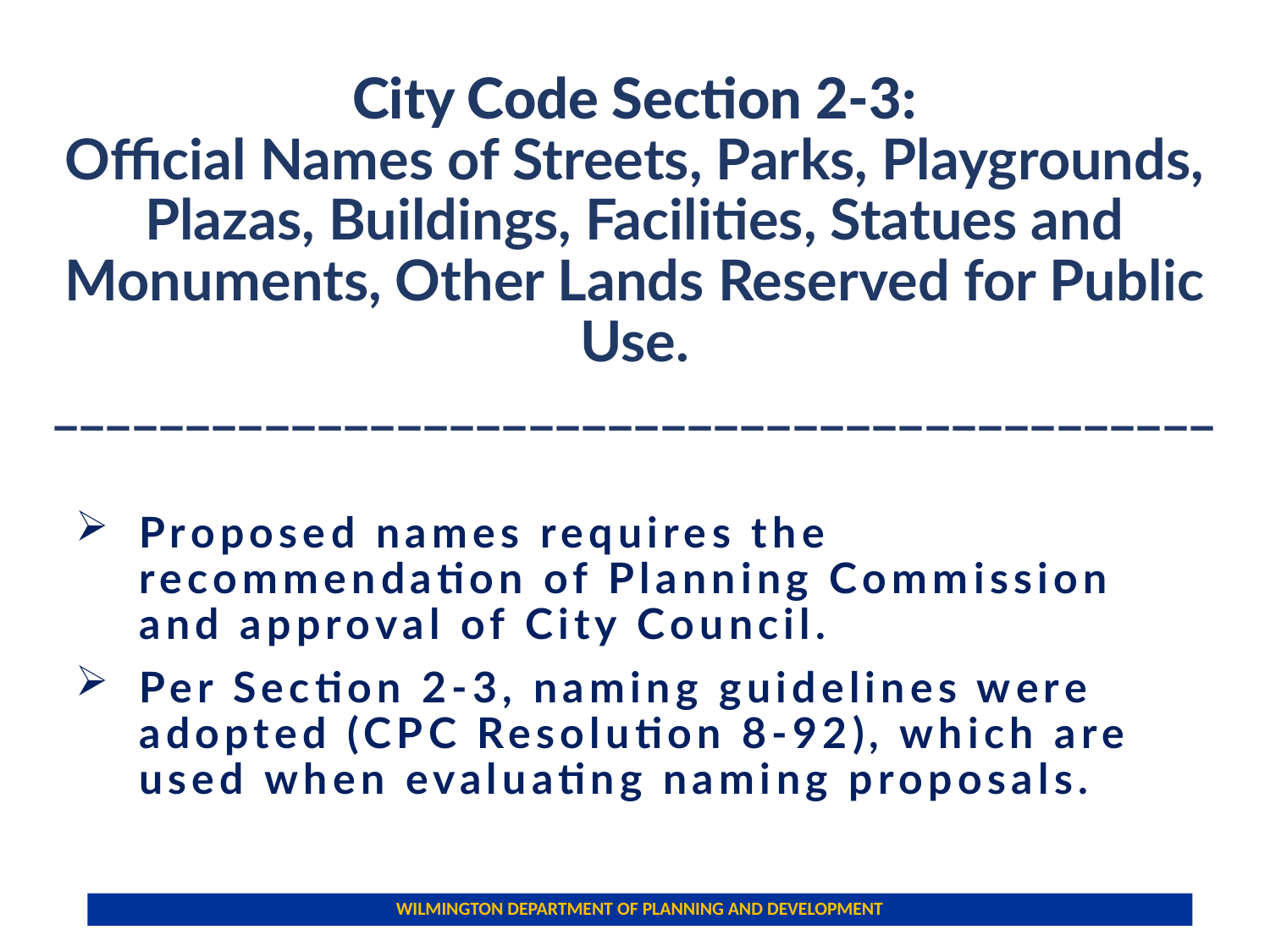

# City Code Section 2-3: Official Names of Streets, Parks, Playgrounds, Plazas, Buildings, Facilities, Statues and Monuments, Other Lands Reserved for Public Use. ____________________________________________

Proposed names requires the recommendation of Planning Commission and approval of City Council.
Per Section 2-3, naming guidelines were adopted (CPC Resolution 8-92), which are used when evaluating naming proposals.
Wilmington Department of Planning and Development